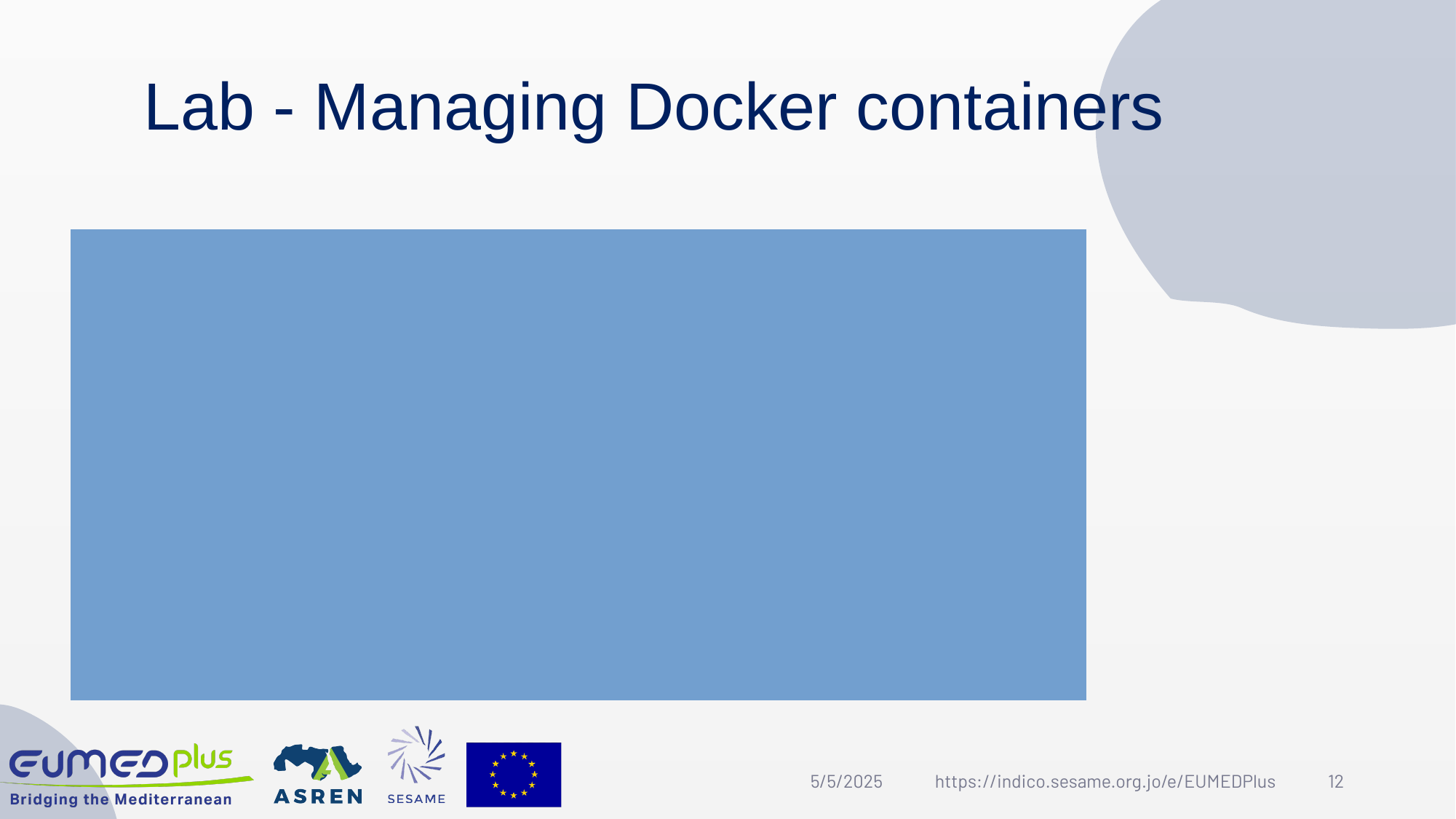

# Lab - Managing Docker containers
Commands you may need
docker pull
Related commands: docker push, docker tag
docker image list
docker run/stop
docker ps
docker log
docker exec
docker inspect

5/5/2025
https://indico.sesame.org.jo/e/EUMEDPlus
12